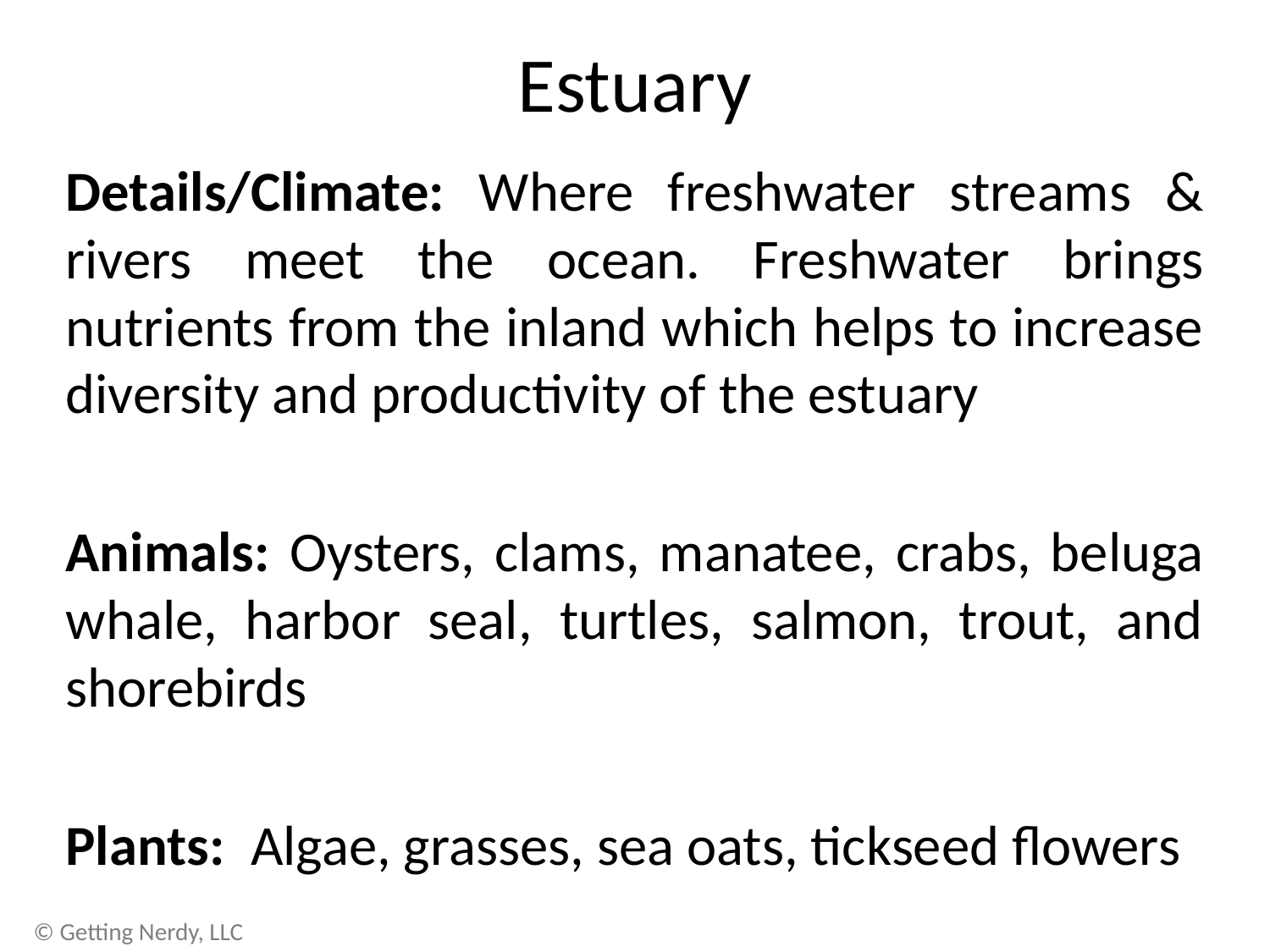

# Estuary
Details/Climate: Where freshwater streams & rivers meet the ocean. Freshwater brings nutrients from the inland which helps to increase diversity and productivity of the estuary

Animals: Oysters, clams, manatee, crabs, beluga whale, harbor seal, turtles, salmon, trout, and shorebirds

Plants:  Algae, grasses, sea oats, tickseed flowers
© Getting Nerdy, LLC